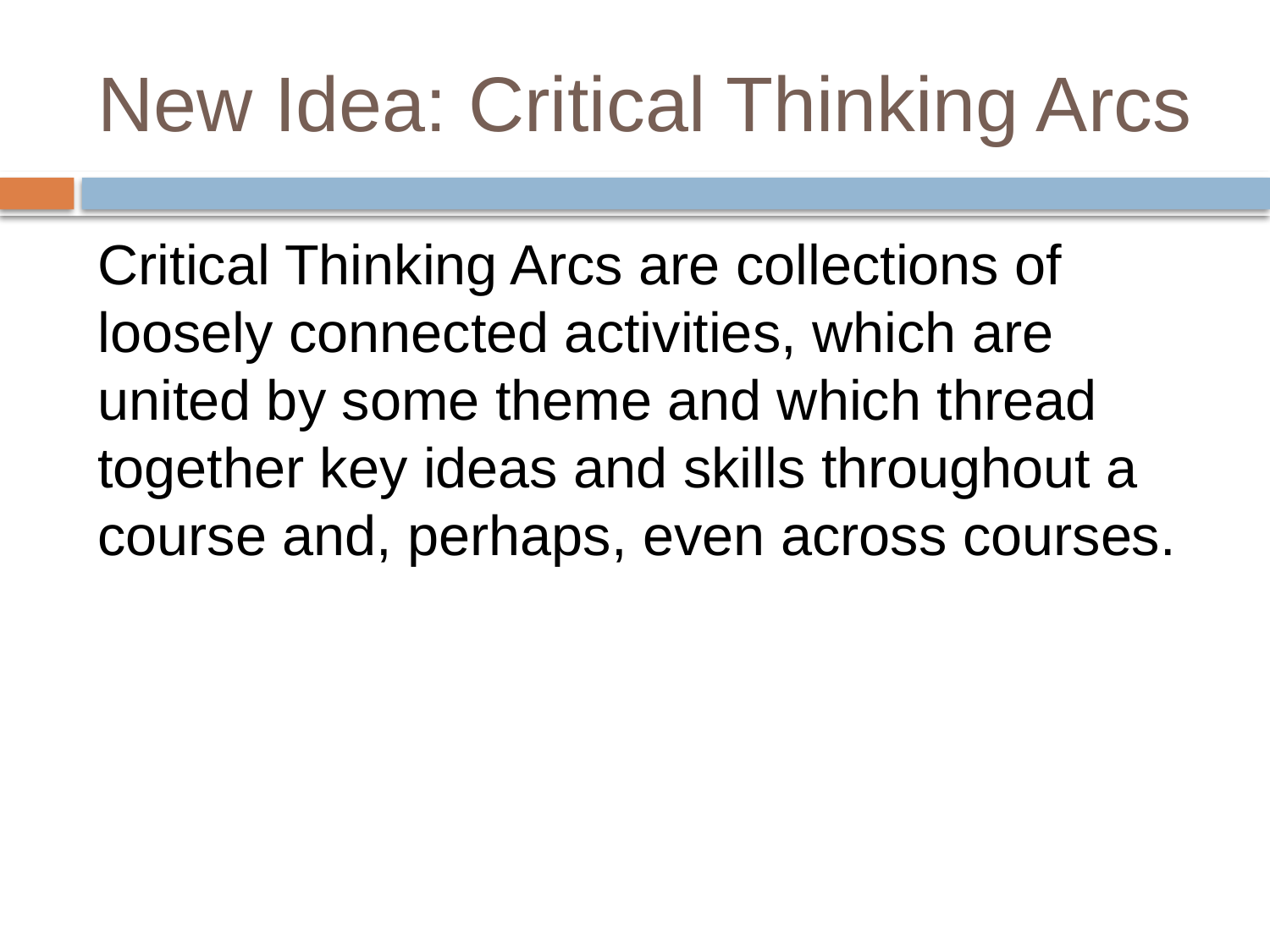

# New Idea: Critical Thinking Arcs
Critical Thinking Arcs are collections of loosely connected activities, which are united by some theme and which thread together key ideas and skills throughout a course and, perhaps, even across courses.